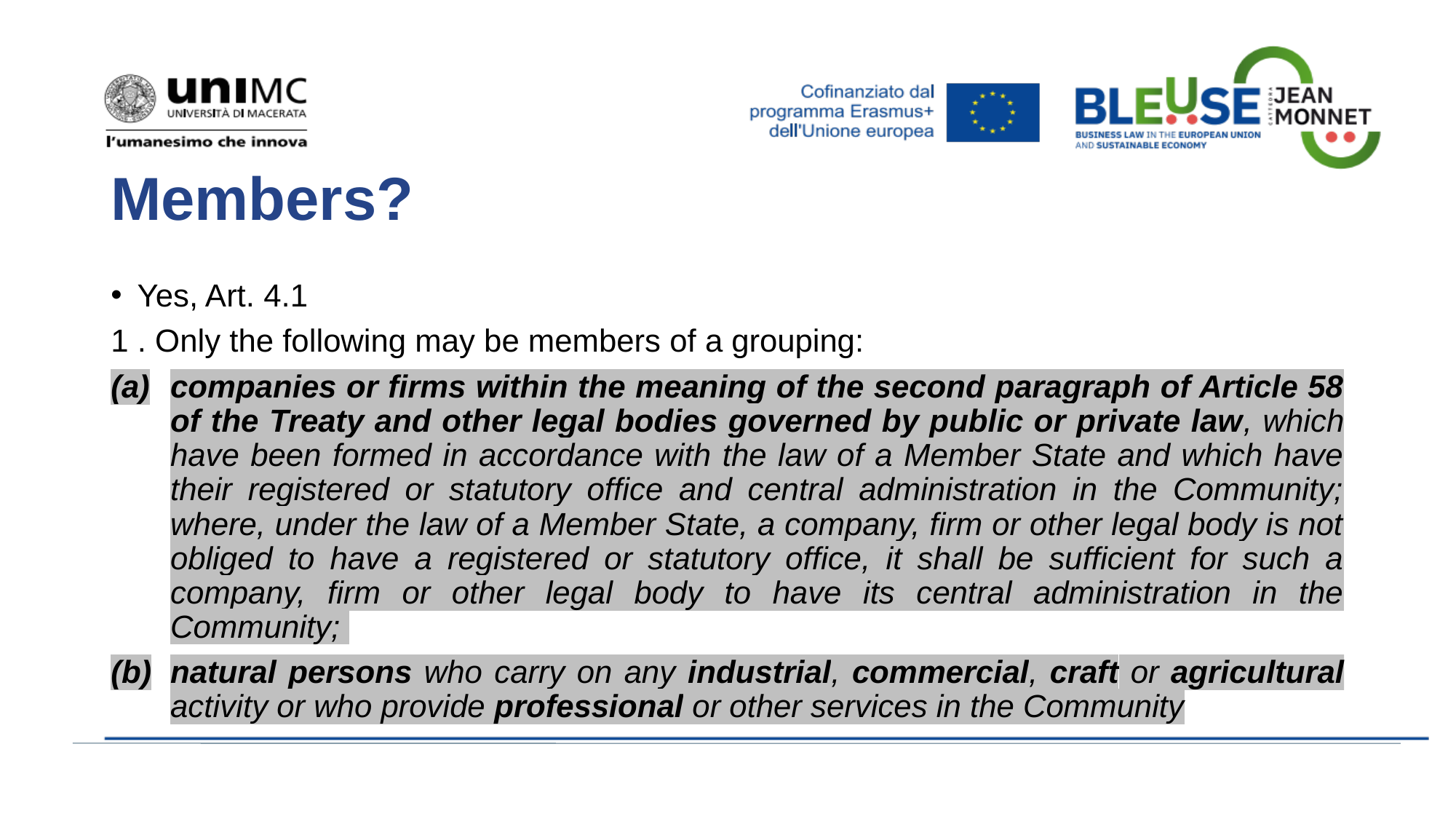

# Members?
Yes, Art. 4.1
1 . Only the following may be members of a grouping:
companies or firms within the meaning of the second paragraph of Article 58 of the Treaty and other legal bodies governed by public or private law, which have been formed in accordance with the law of a Member State and which have their registered or statutory office and central administration in the Community; where, under the law of a Member State, a company, firm or other legal body is not obliged to have a registered or statutory office, it shall be sufficient for such a company, firm or other legal body to have its central administration in the Community;
natural persons who carry on any industrial, commercial, craft or agricultural activity or who provide professional or other services in the Community